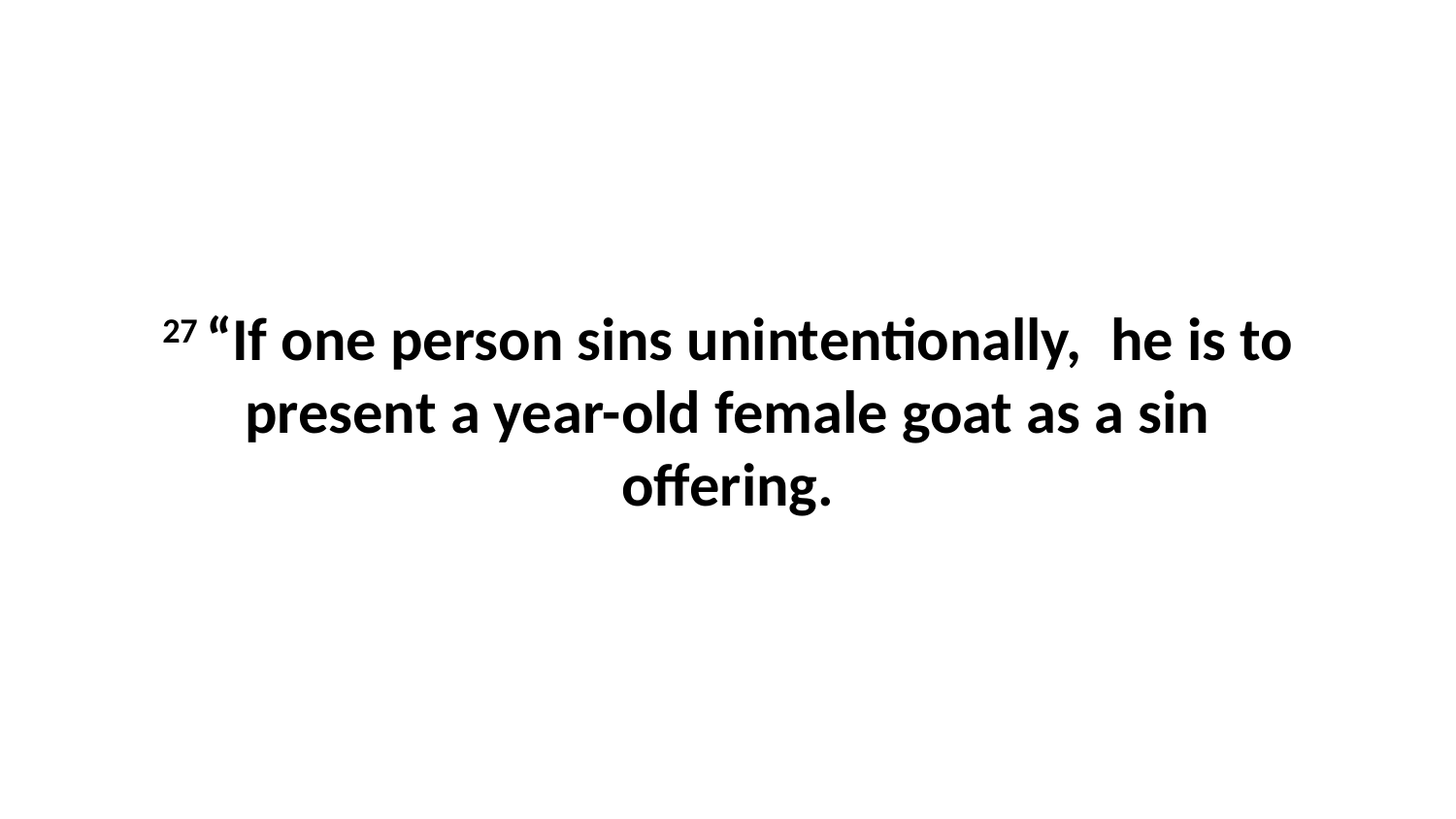

27 “If one person sins unintentionally,  he is to present a year-old female goat as a sin offering.